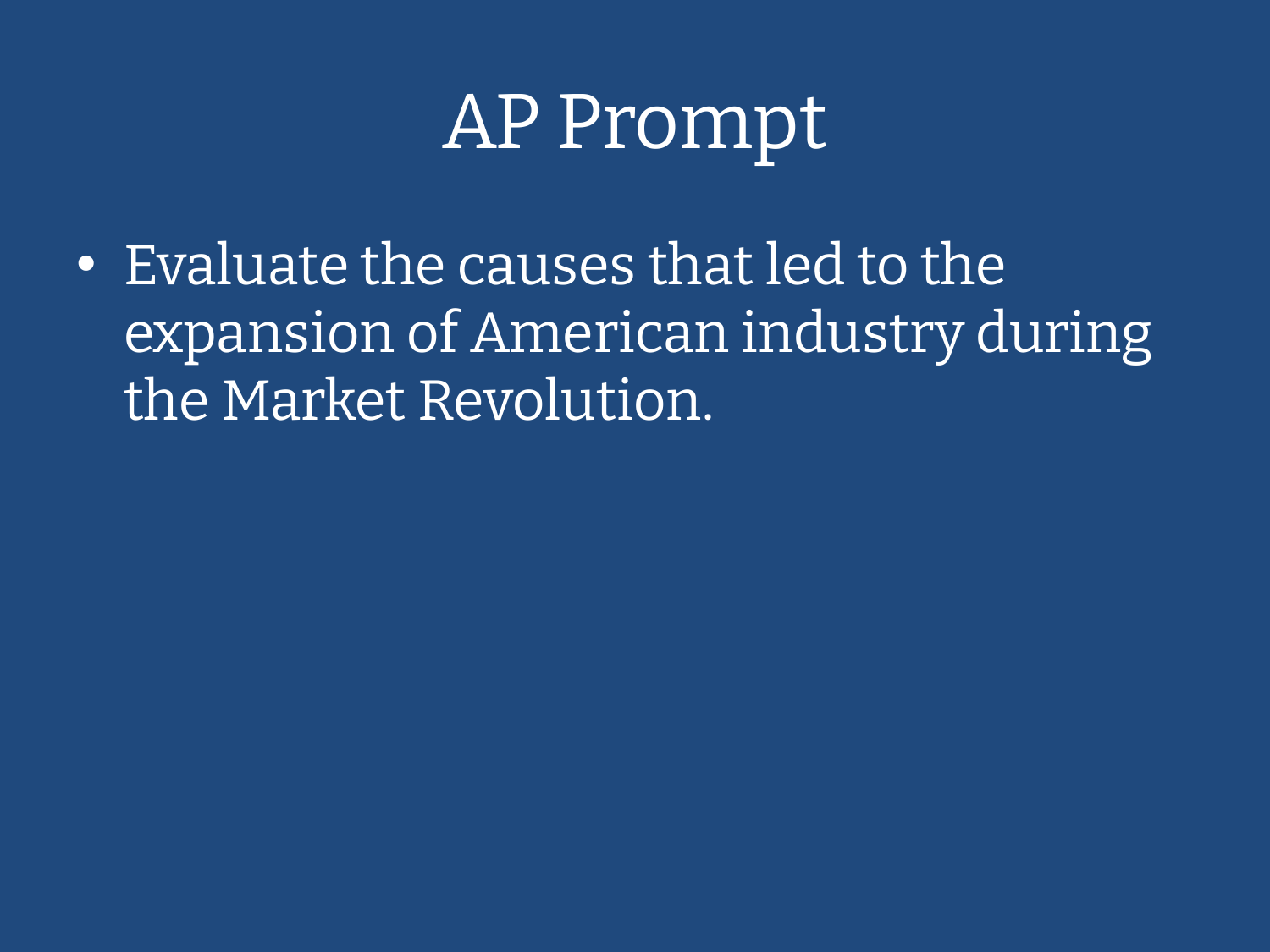

# AP Prompt
Evaluate the causes that led to the expansion of American industry during the Market Revolution.